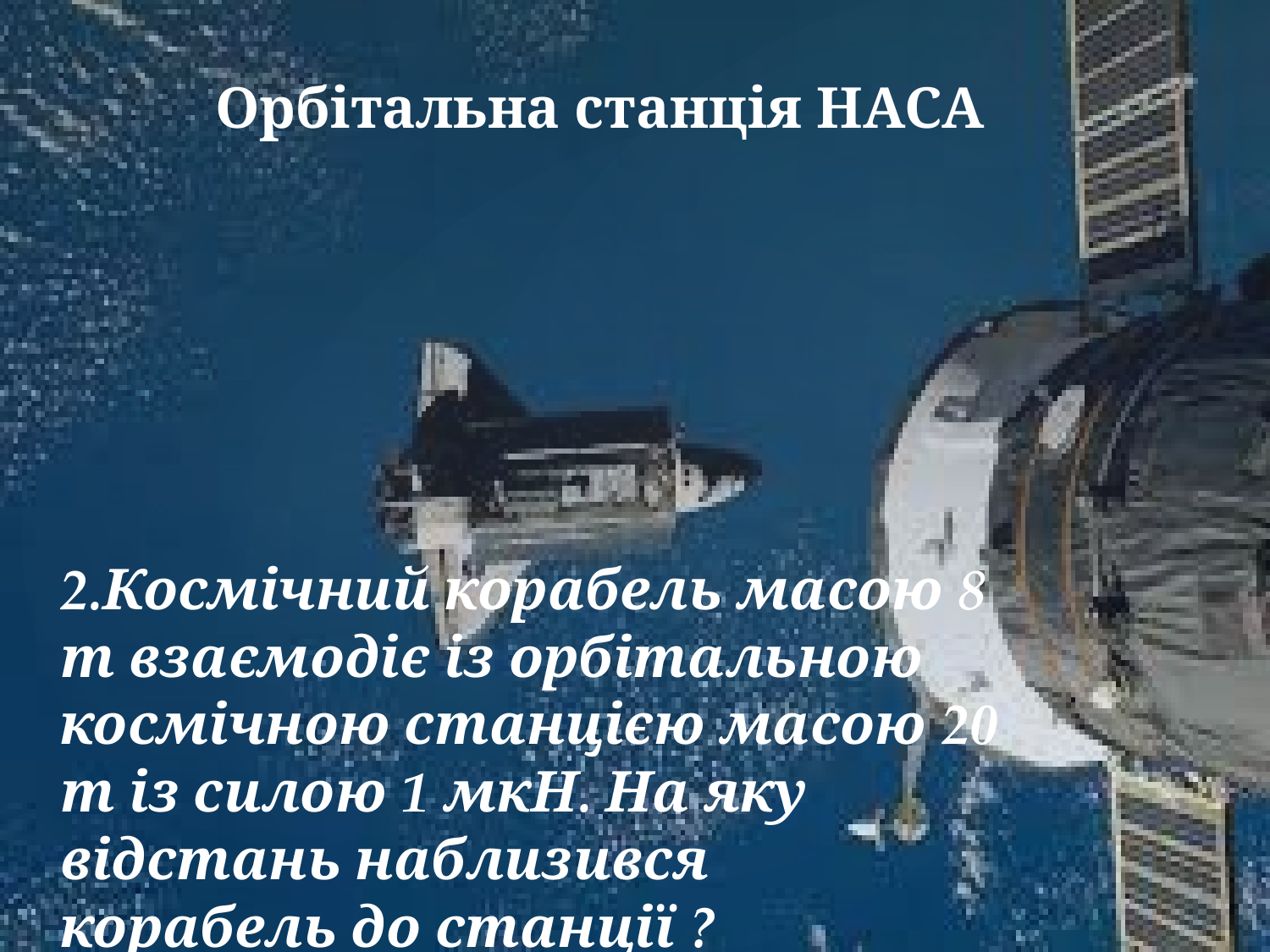

# Орбітальна станція НАСА
2.Космічний корабель масою 8 т взаємодіє із орбітальною космічною станцією масою 20 т із силою 1 мкН. На яку відстань наблизився  корабель до станції ?